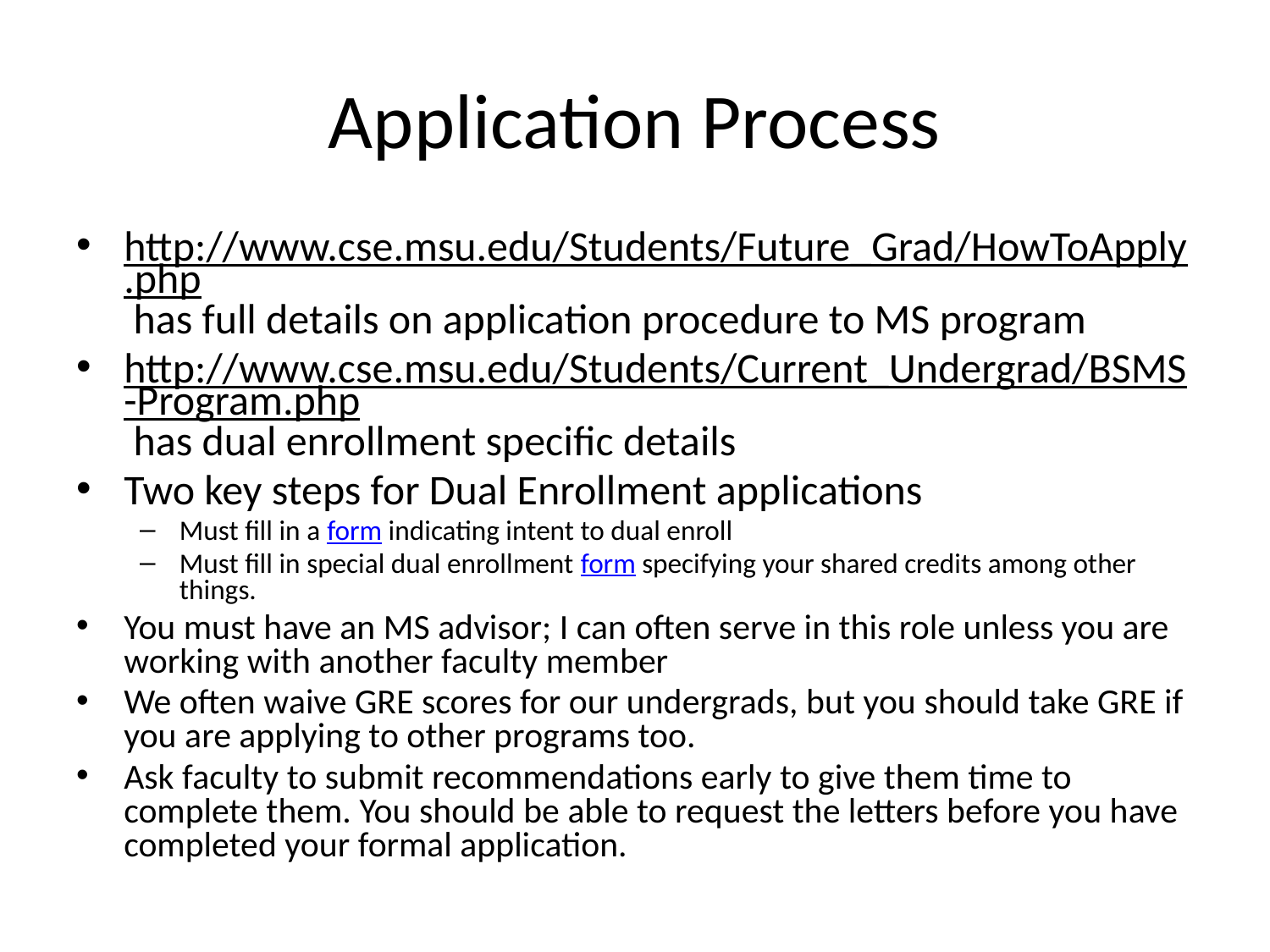

# Application Process
http://www.cse.msu.edu/Students/Future_Grad/HowToApply.php has full details on application procedure to MS program
http://www.cse.msu.edu/Students/Current_Undergrad/BSMS-Program.php has dual enrollment specific details
Two key steps for Dual Enrollment applications
Must fill in a form indicating intent to dual enroll
Must fill in special dual enrollment form specifying your shared credits among other things.
You must have an MS advisor; I can often serve in this role unless you are working with another faculty member
We often waive GRE scores for our undergrads, but you should take GRE if you are applying to other programs too.
Ask faculty to submit recommendations early to give them time to complete them. You should be able to request the letters before you have completed your formal application.